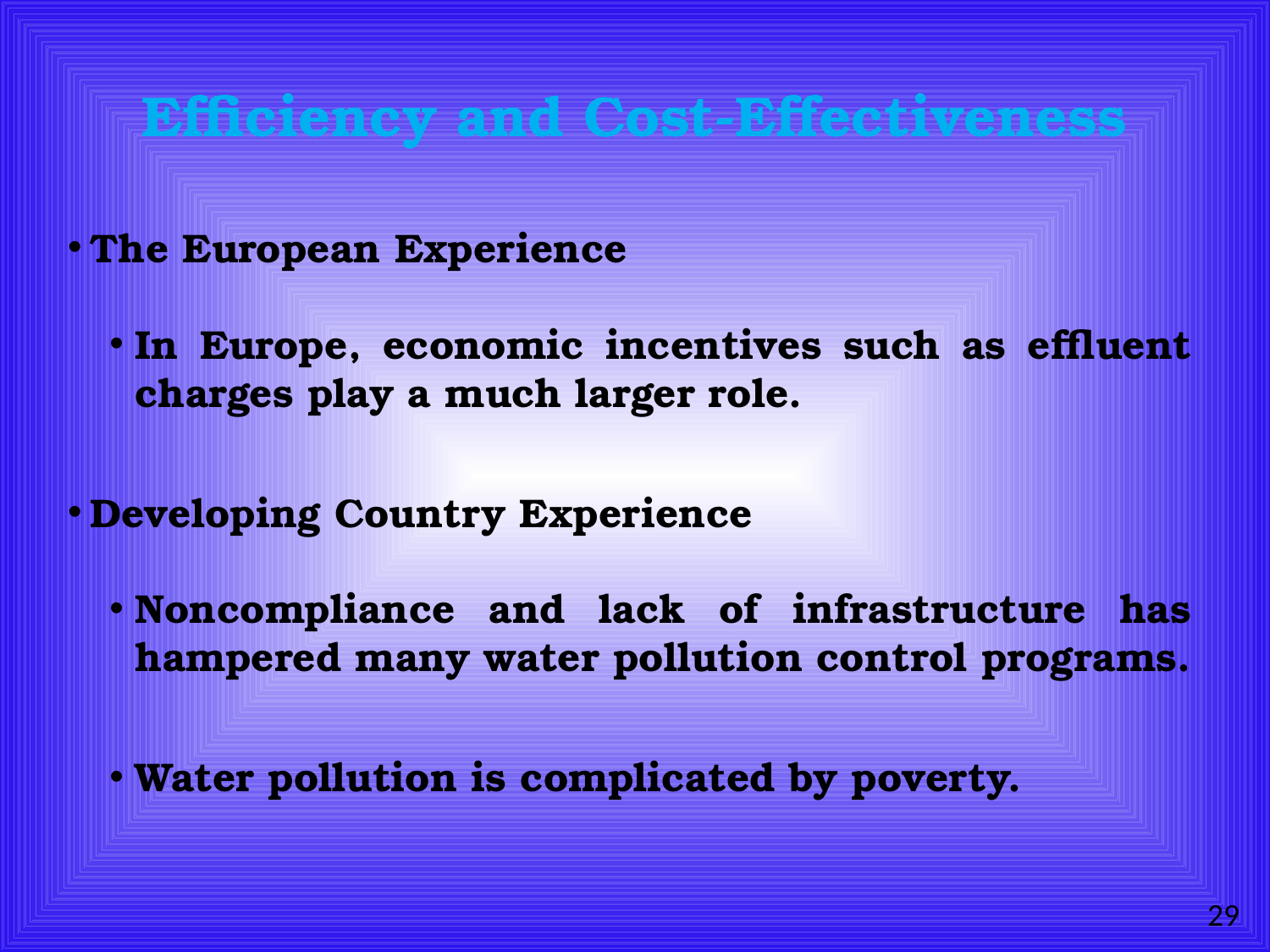

# Efficiency and Cost-Effectiveness
The European Experience

In Europe, economic incentives such as effluent charges play a much larger role.

Developing Country Experience

Noncompliance and lack of infrastructure has hampered many water pollution control programs.

Water pollution is complicated by poverty.